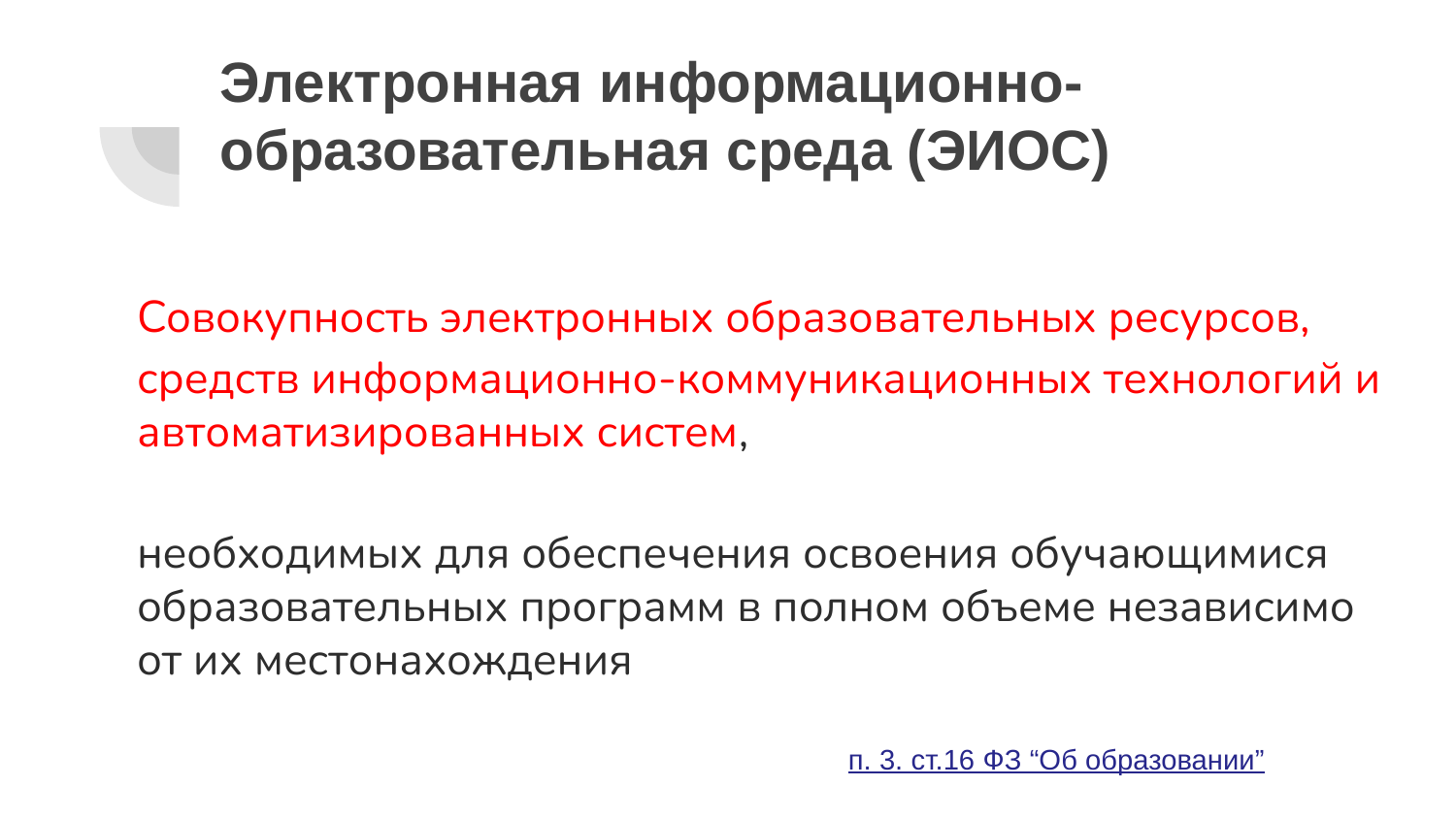

# Электронная информационно-образовательная среда (ЭИОС)
Совокупность электронных образовательных ресурсов,
средств информационно-коммуникационных технологий и автоматизированных систем,

необходимых для обеспечения освоения обучающимися образовательных программ в полном объеме независимо от их местонахождения
п. 3. ст.16 ФЗ “Об образовании”